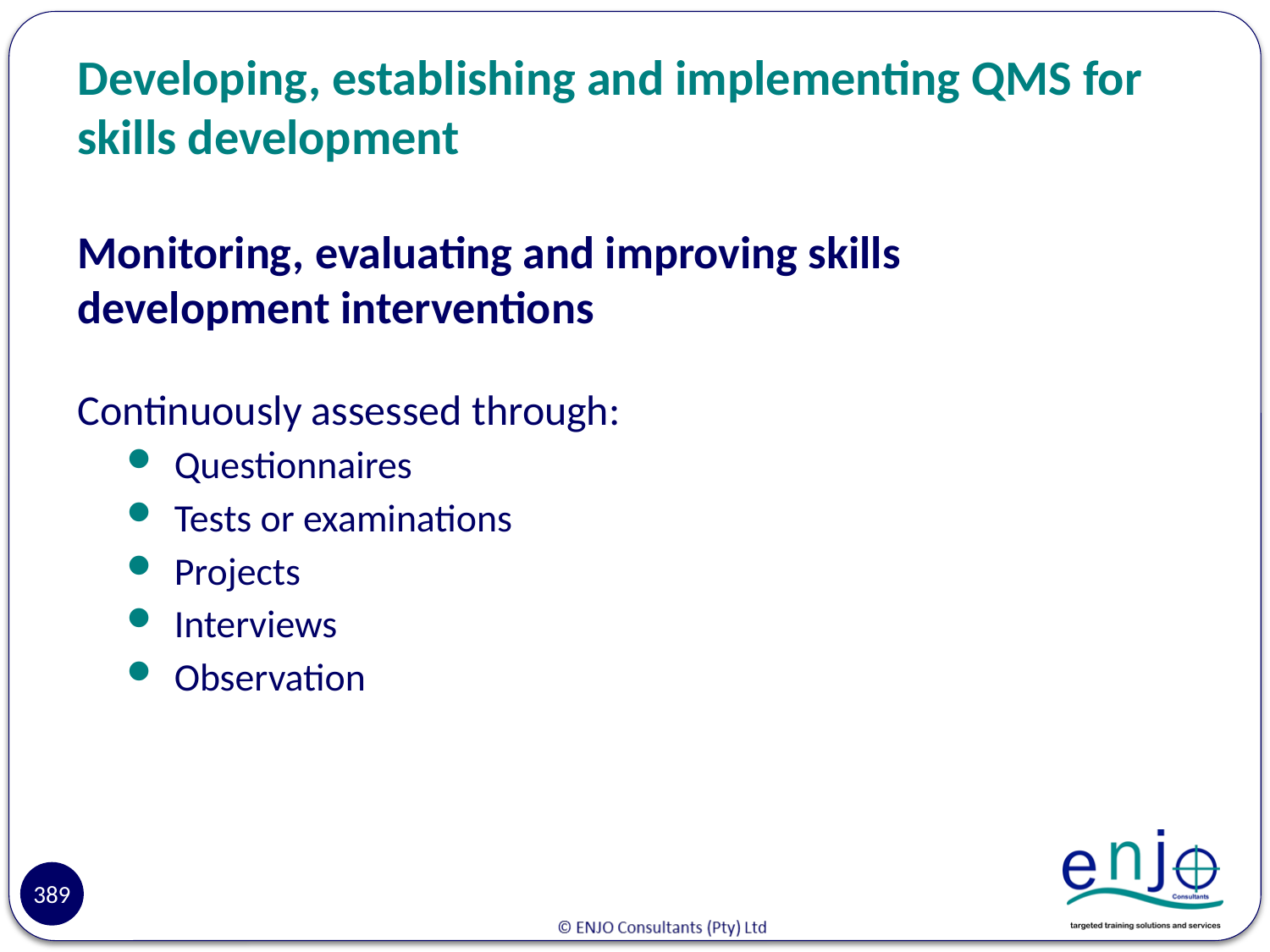

# Developing, establishing and implementing QMS for skills development
Monitoring, evaluating and improving skills development interventions

Continuously assessed through:
Questionnaires
Tests or examinations
Projects
Interviews
Observation

Reasons
389